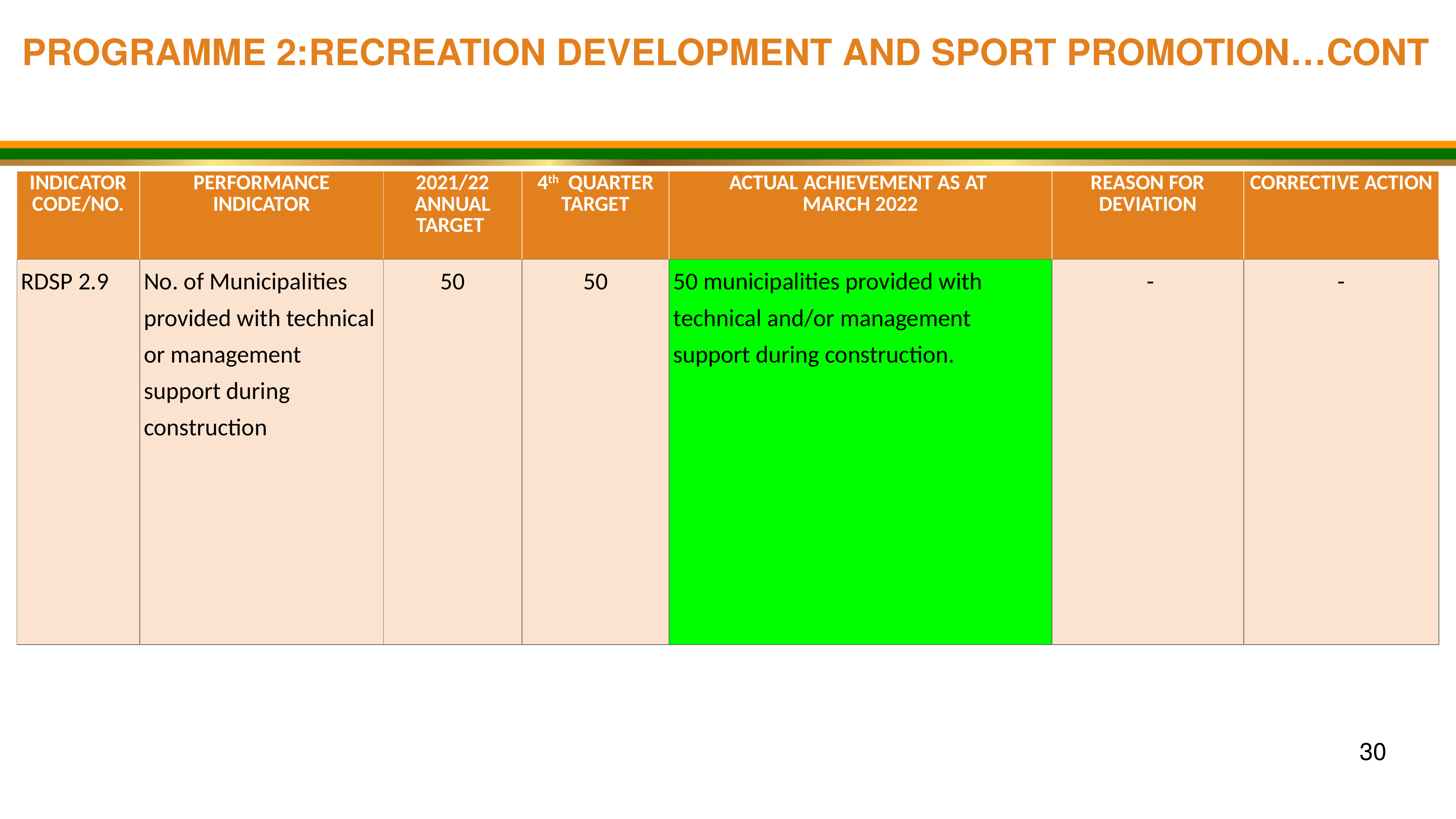

PROGRAMME 2:RECREATION DEVELOPMENT AND SPORT PROMOTION…CONT
| INDICATOR CODE/NO. | PERFORMANCE INDICATOR | 2021/22 ANNUAL TARGET | 4th QUARTER TARGET | ACTUAL ACHIEVEMENT AS AT MARCH 2022 | REASON FOR DEVIATION | CORRECTIVE ACTION |
| --- | --- | --- | --- | --- | --- | --- |
| RDSP 2.9 | No. of Municipalities provided with technical or management support during construction | 50 | 50 | 50 municipalities provided with technical and/or management support during construction. | - | - |
30